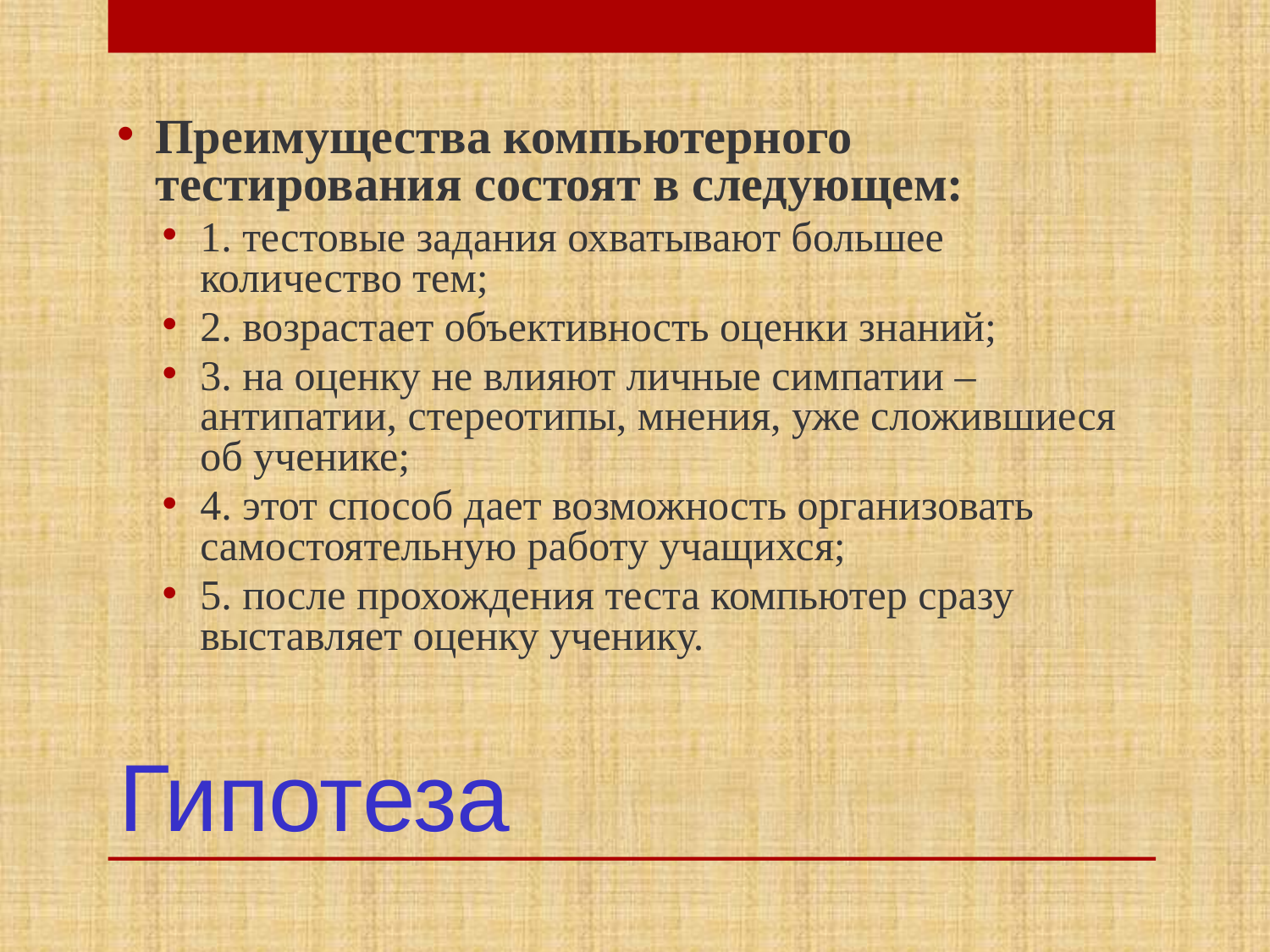

Преимущества компьютерного тестирования состоят в следующем:
1. тестовые задания охватывают большее количество тем;
2. возрастает объективность оценки знаний;
3. на оценку не влияют личные симпатии – антипатии, стереотипы, мнения, уже сложившиеся об ученике;
4. этот способ дает возможность организовать самостоятельную работу учащихся;
5. после прохождения теста компьютер сразу выставляет оценку ученику.

# Гипотеза